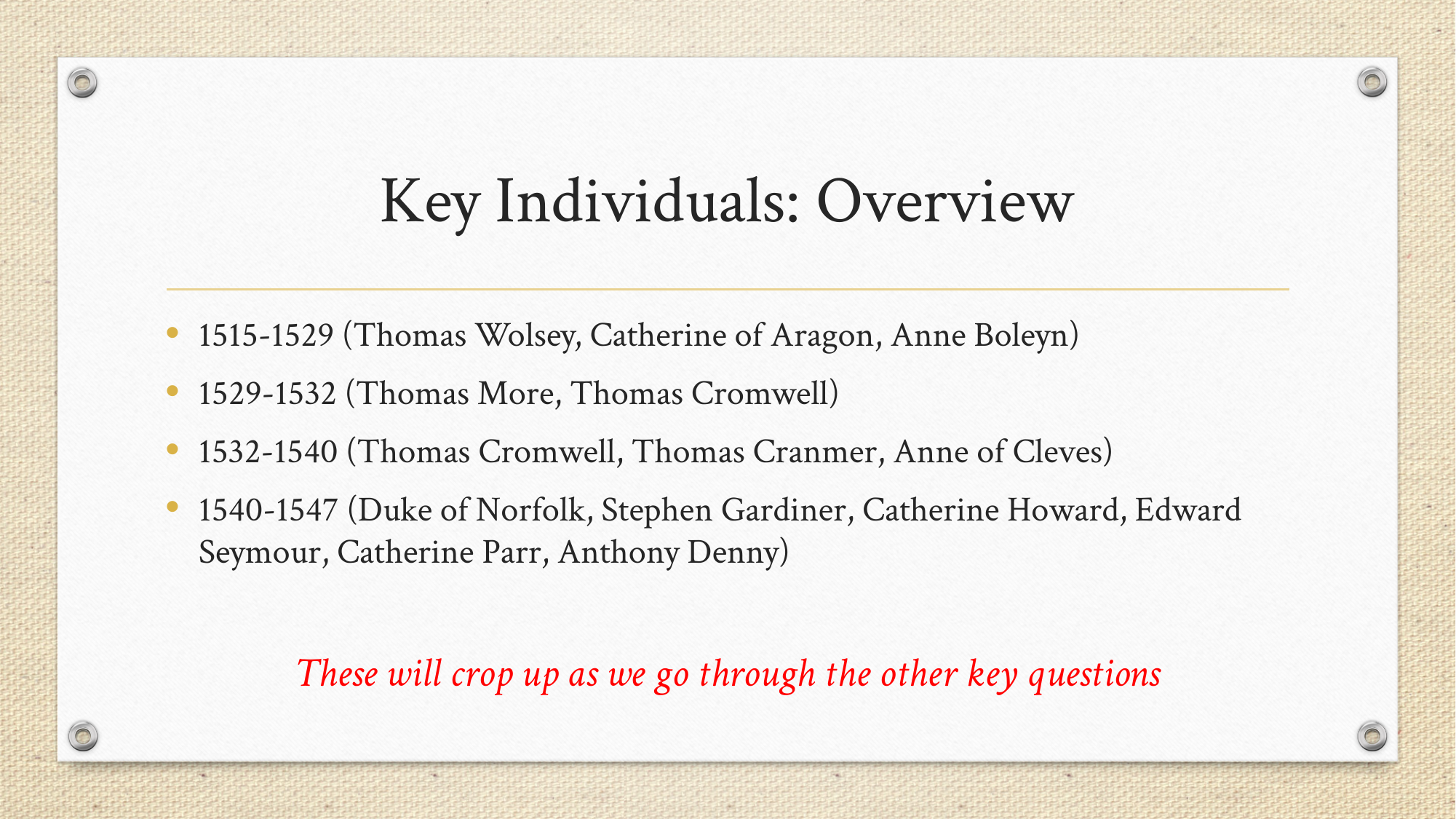

# Key Individuals: Overview
1515-1529 (Thomas Wolsey, Catherine of Aragon, Anne Boleyn)
1529-1532 (Thomas More, Thomas Cromwell)
1532-1540 (Thomas Cromwell, Thomas Cranmer, Anne of Cleves)
1540-1547 (Duke of Norfolk, Stephen Gardiner, Catherine Howard, Edward Seymour, Catherine Parr, Anthony Denny)

These will crop up as we go through the other key questions